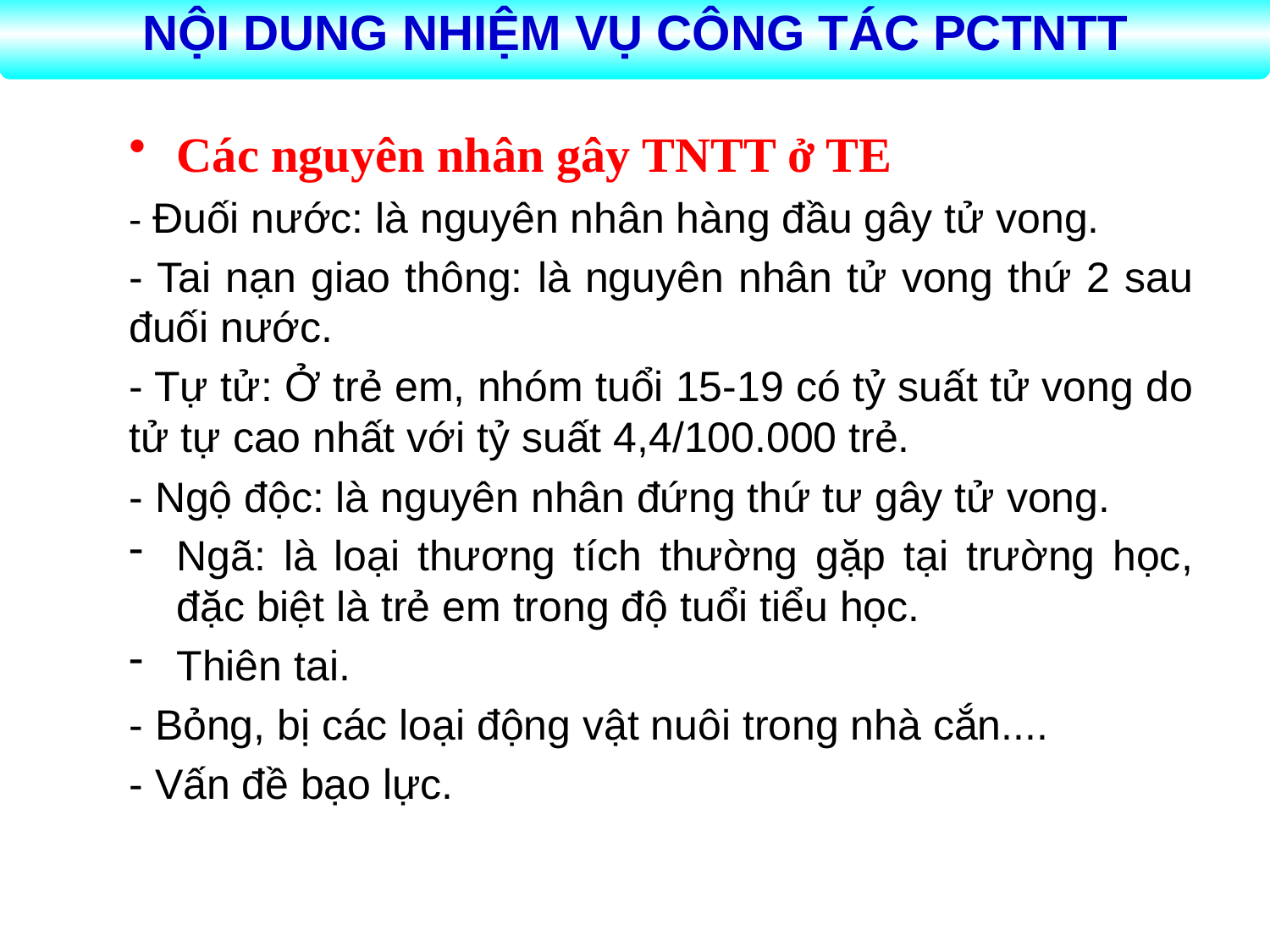

NỘI DUNG NHIỆM VỤ CÔNG TÁC PCTNTT
Các nguyên nhân gây TNTT ở TE
- Đuối nước: là nguyên nhân hàng đầu gây tử vong.
- Tai nạn giao thông: là nguyên nhân tử vong thứ 2 sau đuối nước.
- Tự tử: Ở trẻ em, nhóm tuổi 15-19 có tỷ suất tử vong do tử tự cao nhất với tỷ suất 4,4/100.000 trẻ.
- Ngộ độc: là nguyên nhân đứng thứ tư gây tử vong.
Ngã: là loại thương tích thường gặp tại trường học, đặc biệt là trẻ em trong độ tuổi tiểu học.
Thiên tai.
- Bỏng, bị các loại động vật nuôi trong nhà cắn....
- Vấn đề bạo lực.